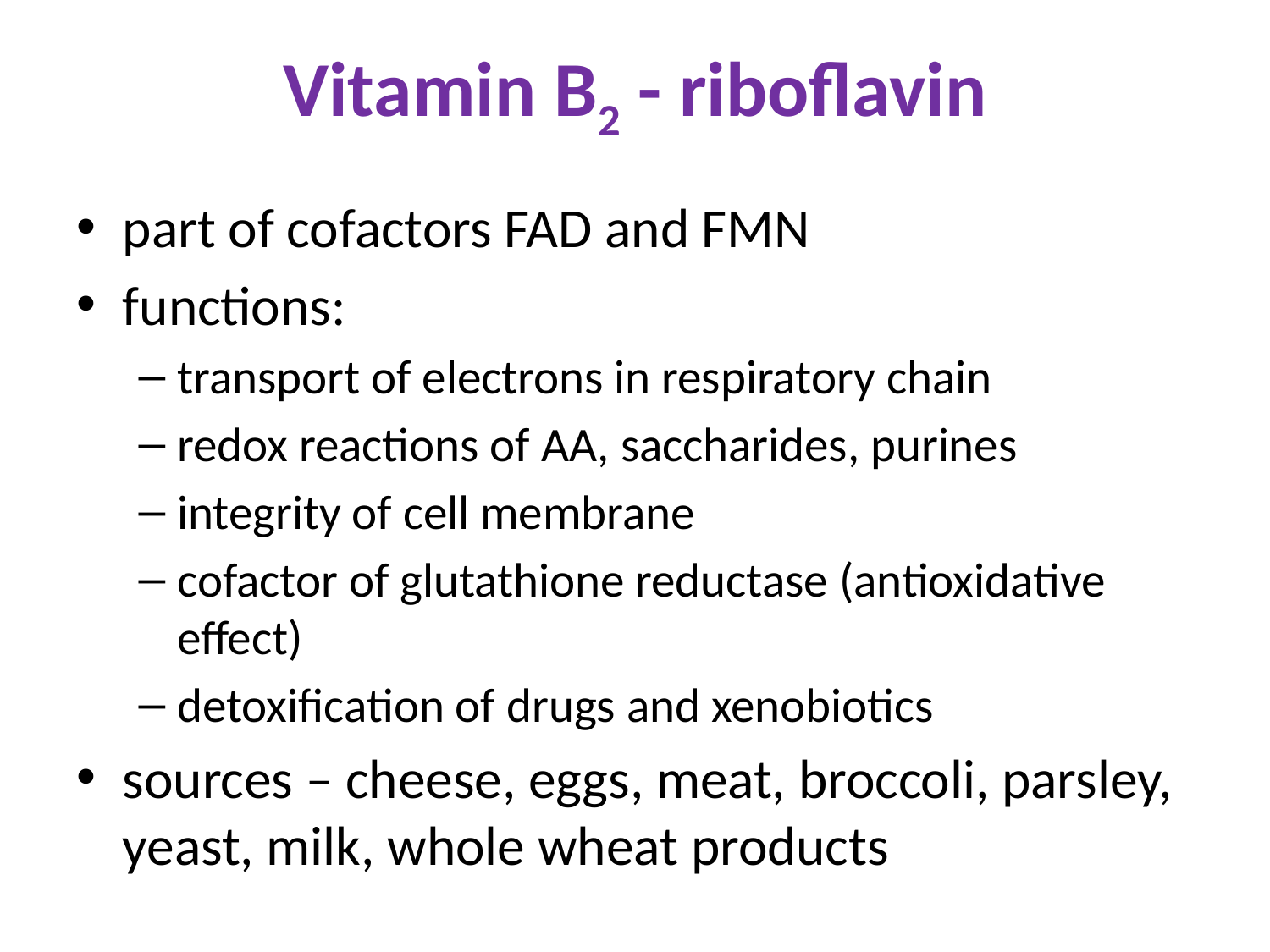

# Vitamin B2 - riboflavin
part of cofactors FAD and FMN
functions:
transport of electrons in respiratory chain
redox reactions of AA, saccharides, purines
integrity of cell membrane
cofactor of glutathione reductase (antioxidative effect)
detoxification of drugs and xenobiotics
sources – cheese, eggs, meat, broccoli, parsley, yeast, milk, whole wheat products